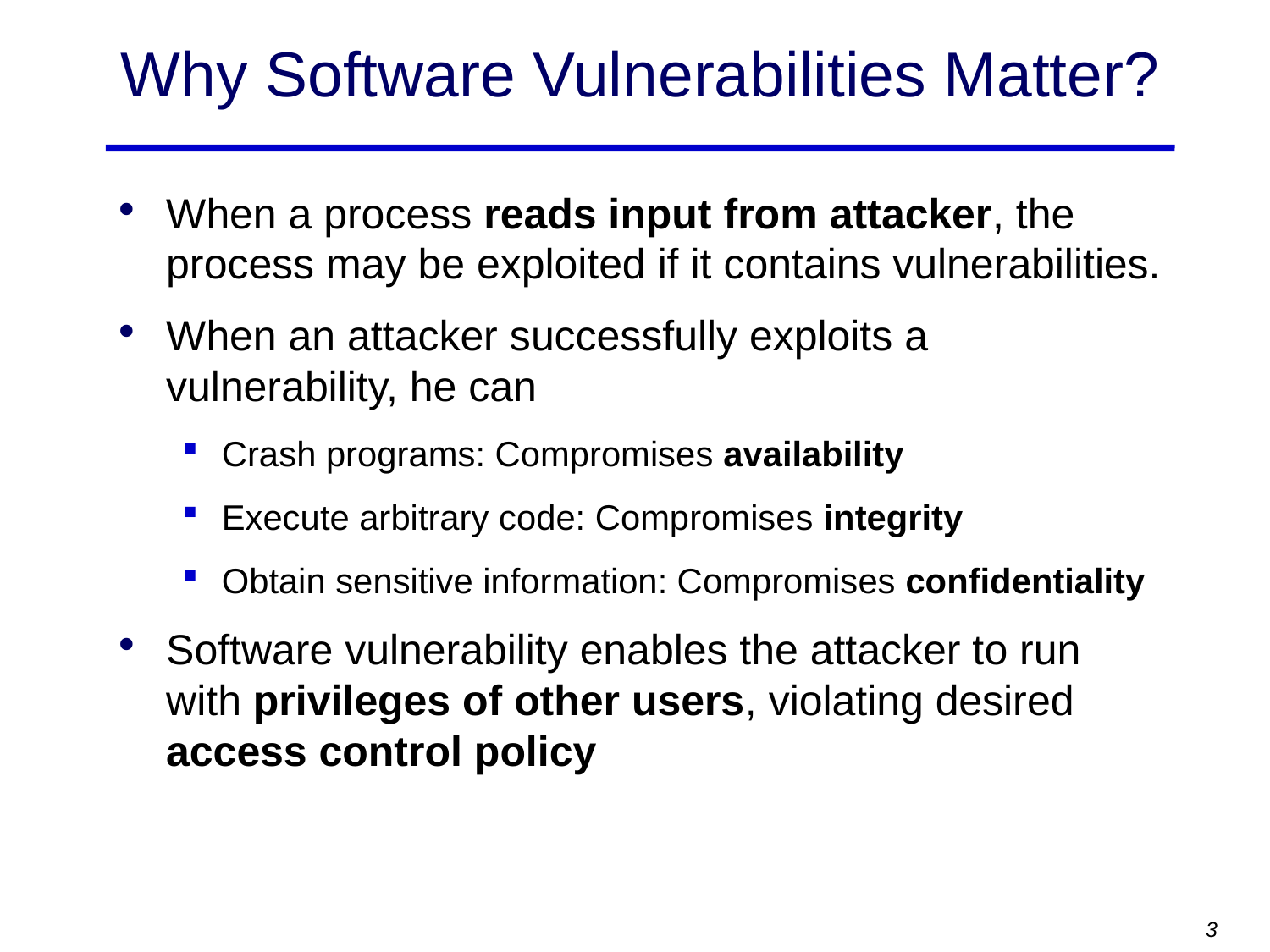

# Why Software Vulnerabilities Matter?
When a process reads input from attacker, the process may be exploited if it contains vulnerabilities.
When an attacker successfully exploits a vulnerability, he can
Crash programs: Compromises availability
Execute arbitrary code: Compromises integrity
Obtain sensitive information: Compromises confidentiality
Software vulnerability enables the attacker to run with privileges of other users, violating desired access control policy
3